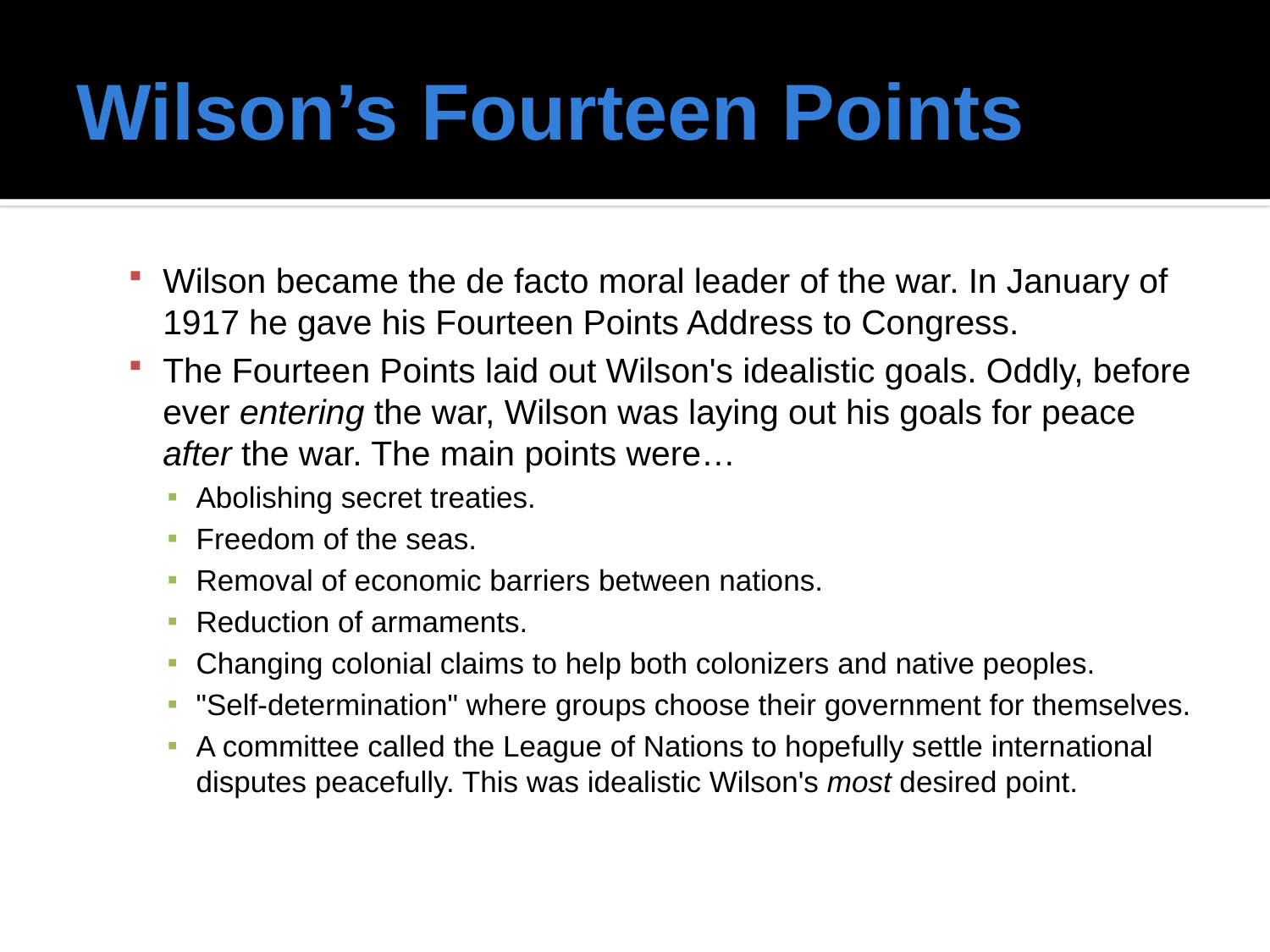

# Wilson’s Fourteen Points
Wilson became the de facto moral leader of the war. In January of 1917 he gave his Fourteen Points Address to Congress.
The Fourteen Points laid out Wilson's idealistic goals. Oddly, before ever entering the war, Wilson was laying out his goals for peace after the war. The main points were…
Abolishing secret treaties.
Freedom of the seas.
Removal of economic barriers between nations.
Reduction of armaments.
Changing colonial claims to help both colonizers and native peoples.
"Self-determination" where groups choose their government for themselves.
A committee called the League of Nations to hopefully settle international disputes peacefully. This was idealistic Wilson's most desired point.